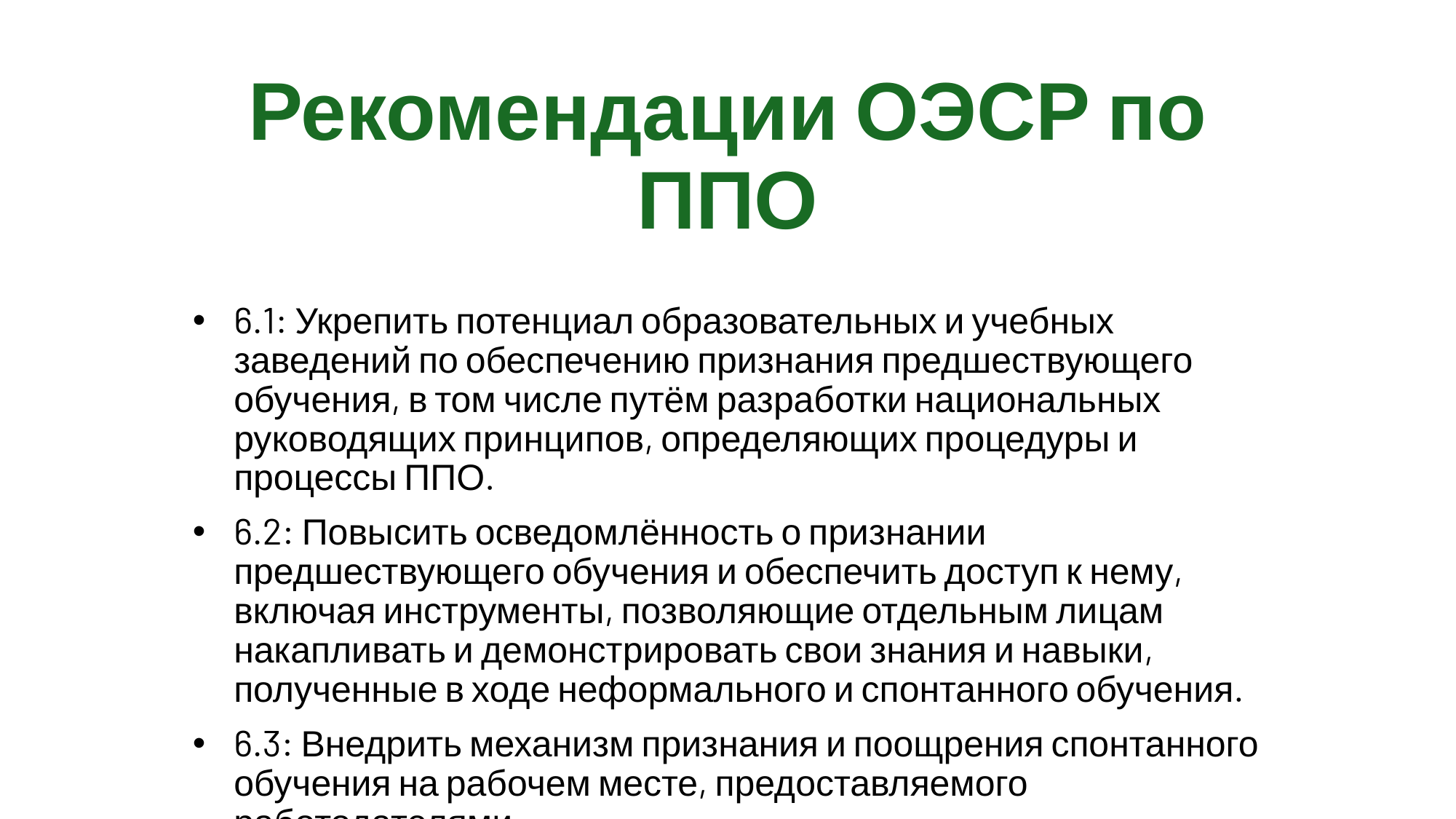

# Рекомендации ОЭСР по ППО

6.1: Укрепить потенциал образовательных и учебных заведений по обеспечению признания предшествующего обучения, в том числе путём разработки национальных руководящих принципов, определяющих процедуры и процессы ППО.
6.2: Повысить осведомлённость о признании предшествующего обучения и обеспечить доступ к нему, включая инструменты, позволяющие отдельным лицам накапливать и демонстрировать свои знания и навыки, полученные в ходе неформального и спонтанного обучения.
6.3: Внедрить механизм признания и поощрения спонтанного обучения на рабочем месте, предоставляемого работодателями.